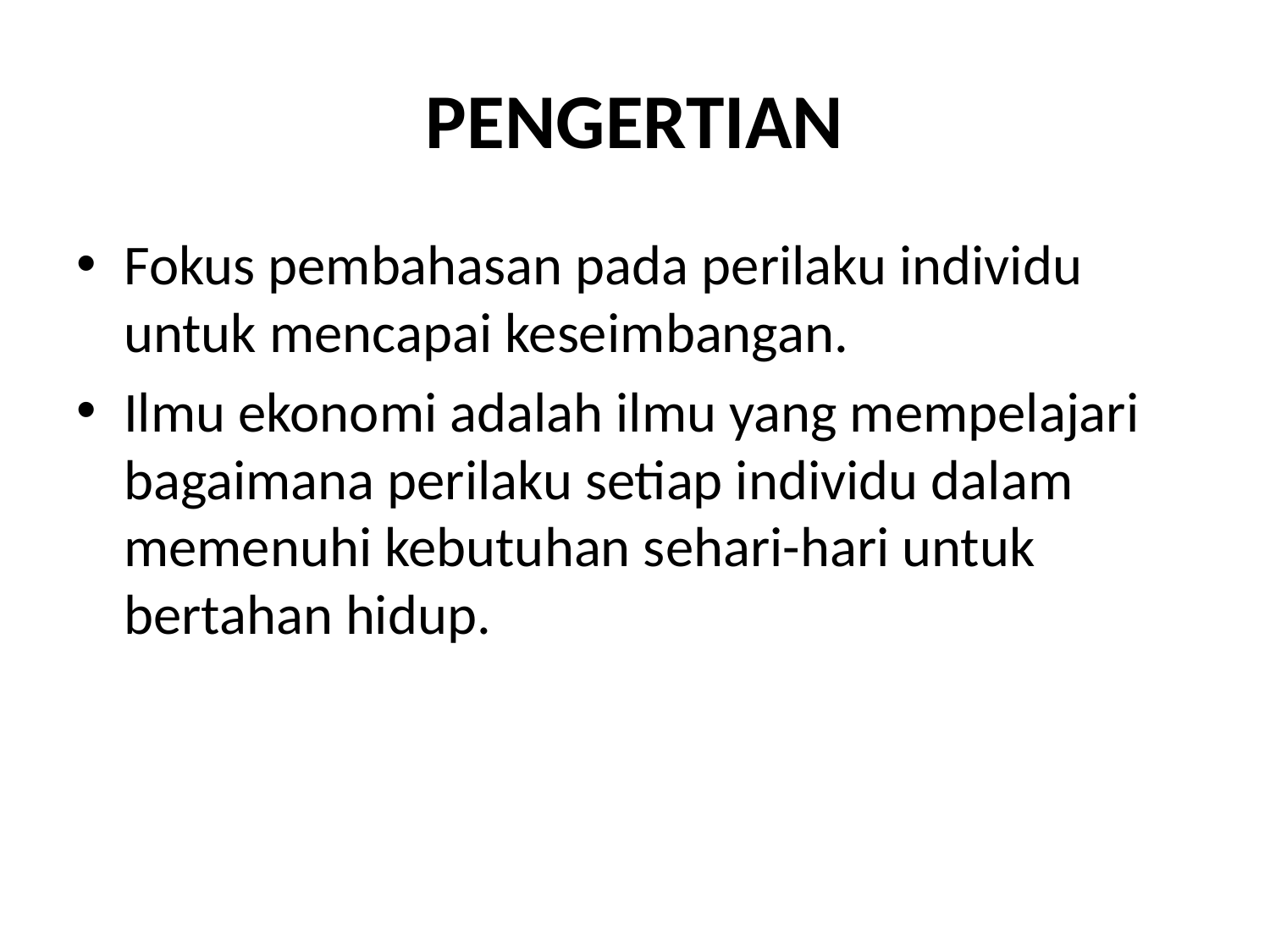

# PENGERTIAN
Fokus pembahasan pada perilaku individu untuk mencapai keseimbangan.
Ilmu ekonomi adalah ilmu yang mempelajari bagaimana perilaku setiap individu dalam memenuhi kebutuhan sehari-hari untuk bertahan hidup.